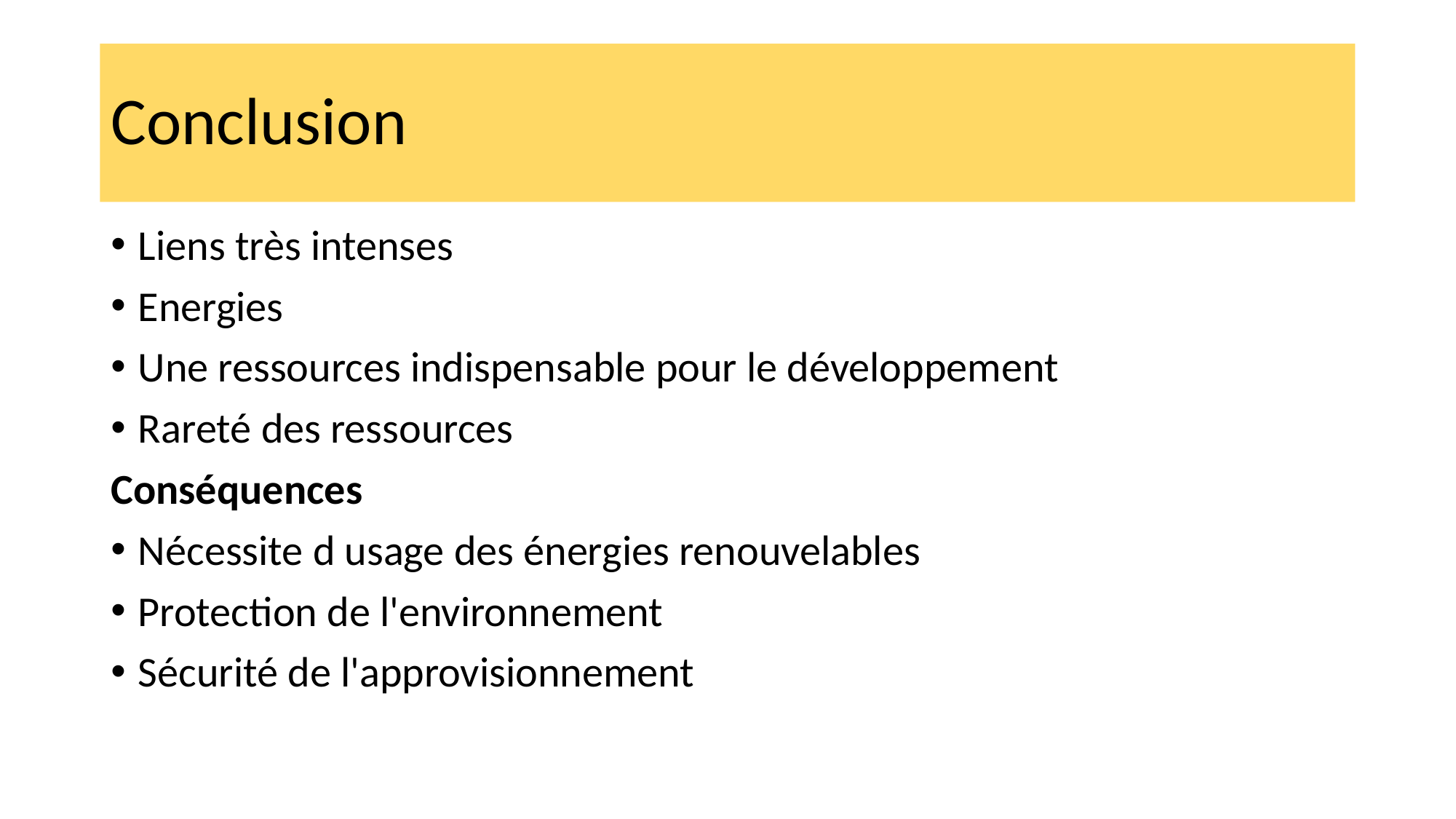

# Conclusion
Liens très intenses
Energies
Une ressources indispensable pour le développement
Rareté des ressources
Conséquences
Nécessite d usage des énergies renouvelables
Protection de l'environnement
Sécurité de l'approvisionnement